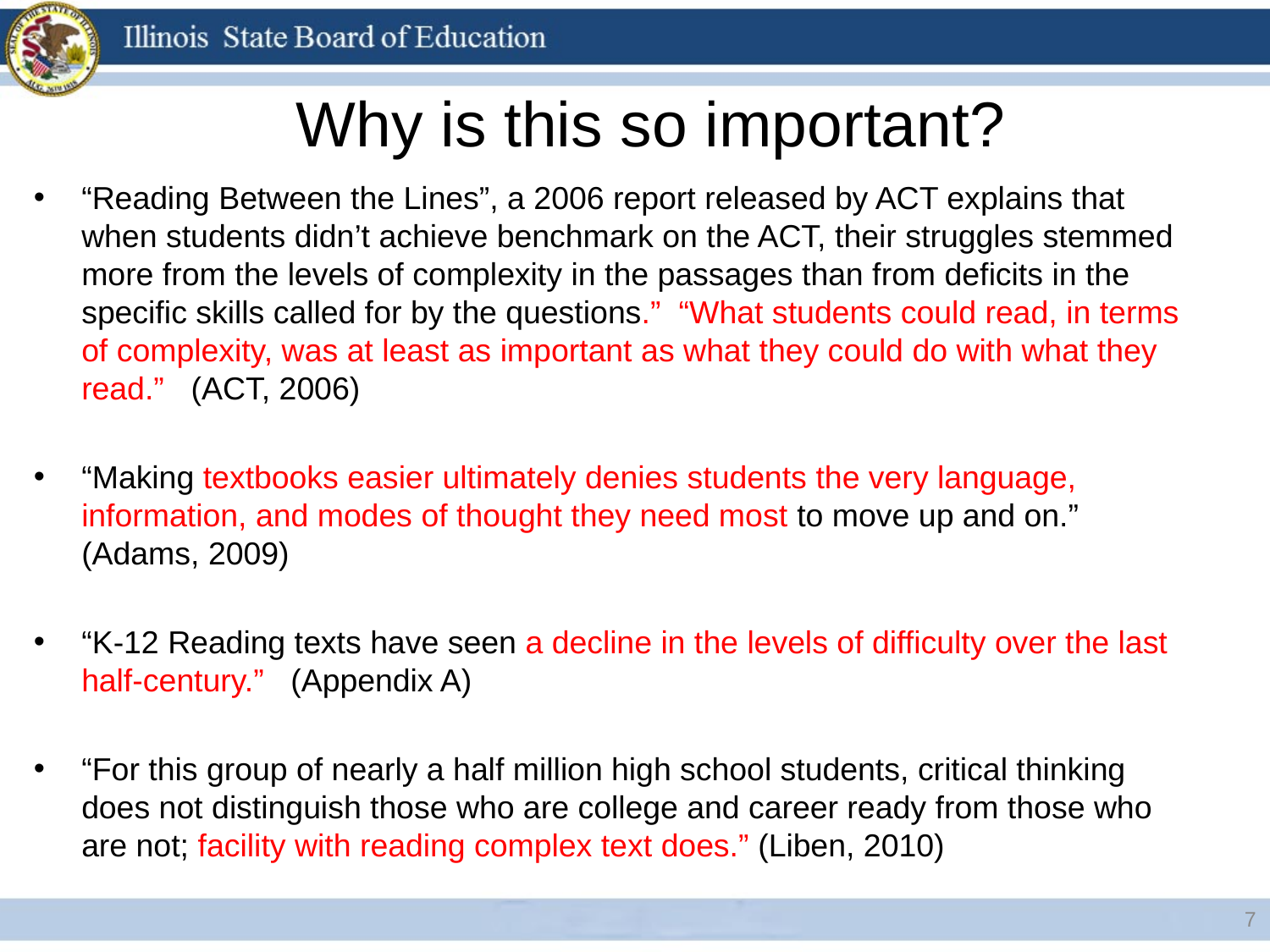

# Why is this so important?

“Reading Between the Lines”, a 2006 report released by ACT explains that when students didn’t achieve benchmark on the ACT, their struggles stemmed more from the levels of complexity in the passages than from deficits in the specific skills called for by the questions.”  “What students could read, in terms of complexity, was at least as important as what they could do with what they read.”   (ACT, 2006)

“Making textbooks easier ultimately denies students the very language, information, and modes of thought they need most to move up and on.”  (Adams, 2009)

“K-12 Reading texts have seen a decline in the levels of difficulty over the last half-century.”   (Appendix A)

“For this group of nearly a half million high school students, critical thinking does not distinguish those who are college and career ready from those who are not; facility with reading complex text does.” (Liben, 2010)

7